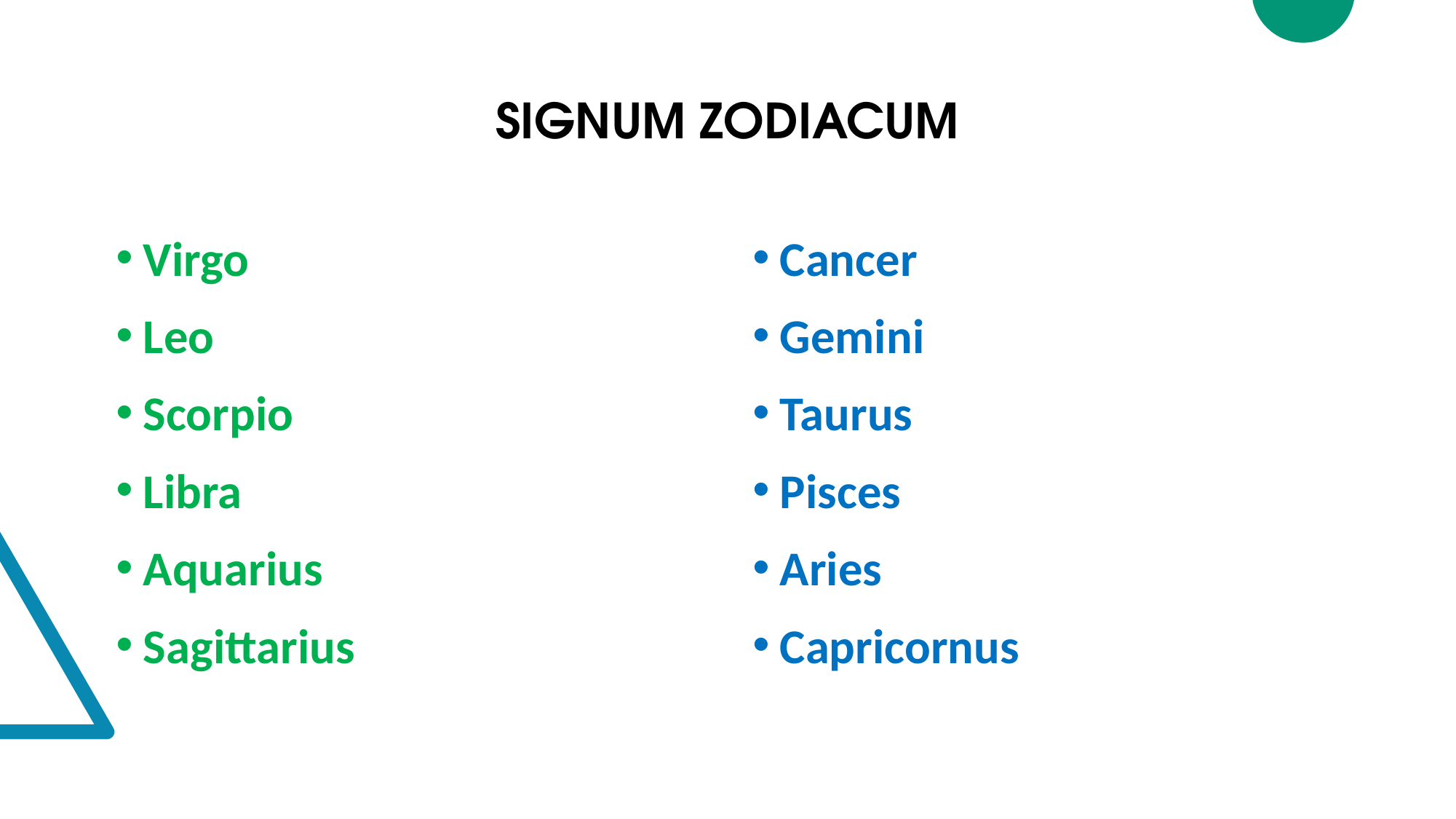

# SIGNUM ZODIACUM
Virgo
Leo
Scorpio
Libra
Aquarius
Sagittarius

Cancer
Gemini
Taurus
Pisces
Aries
Capricornus